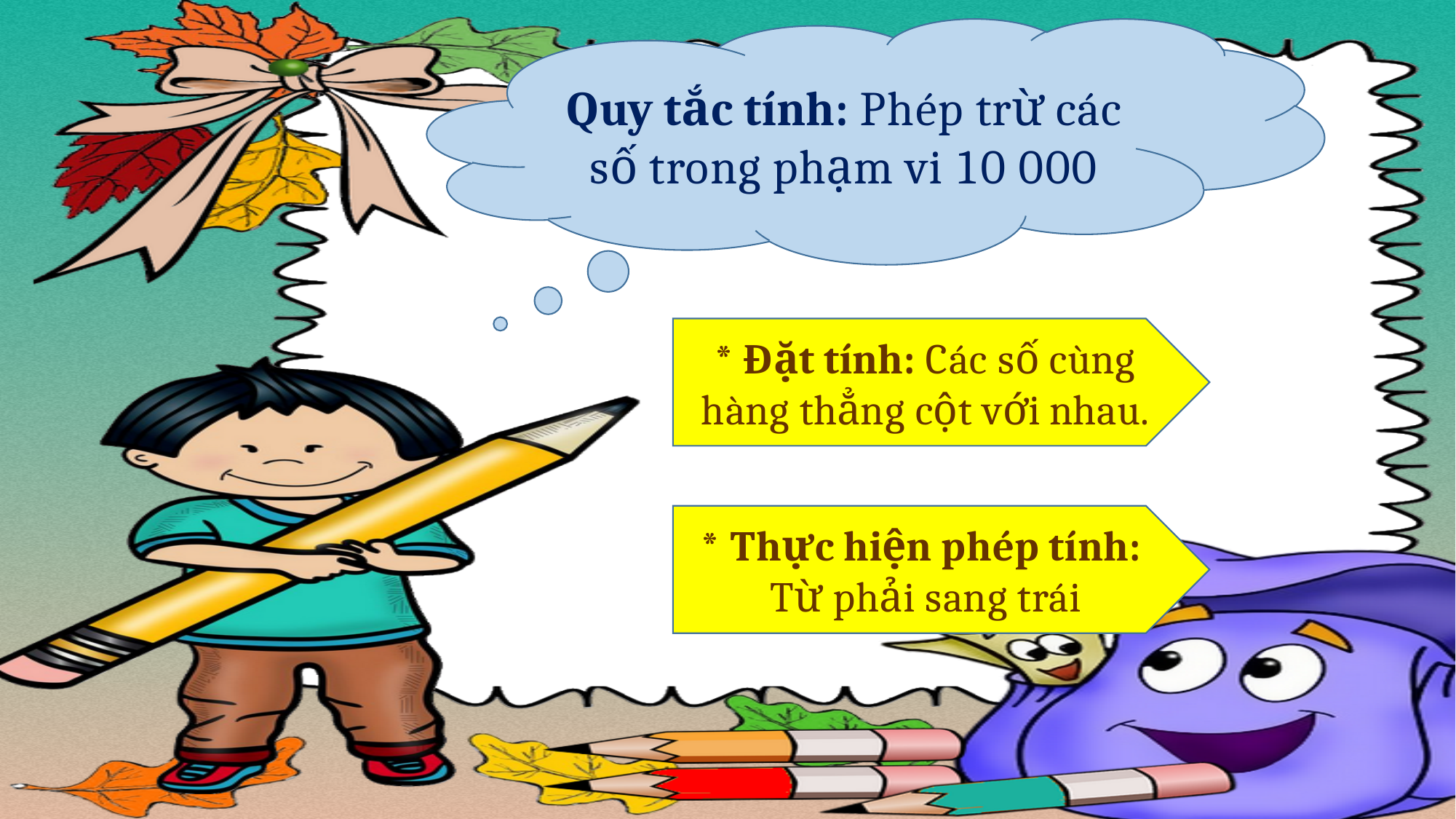

Quy tắc tính: Phép trừ các số trong phạm vi 10 000
* Đặt tính: Các số cùng hàng thẳng cột với nhau.
* Thực hiện phép tính:
Từ phải sang trái